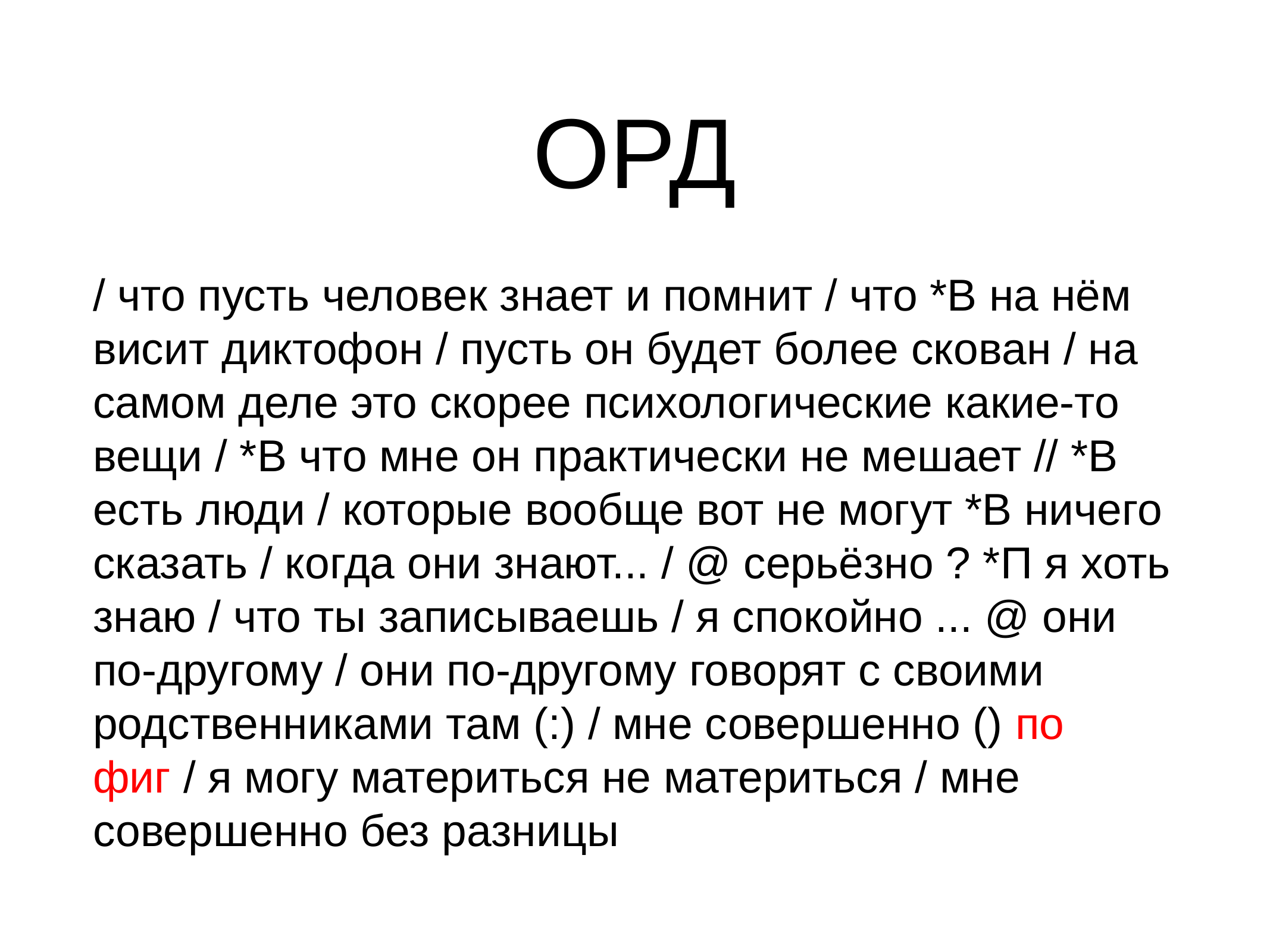

# ОРД
/ что пусть человек знает и помнит / что *В на нём висит диктофон / пусть он будет более скован / на самом деле это скорее психологические какие-то вещи / *В что мне он практически не мешает // *В есть люди / которые вообще вот не могут *В ничего сказать / когда они знают... / @ серьёзно ? *П я хоть знаю / что ты записываешь / я спокойно ... @ они по-другому / они по-другому говорят с своими родственниками там (:) / мне совершенно () по фиг / я могу материться не материться / мне совершенно без разницы